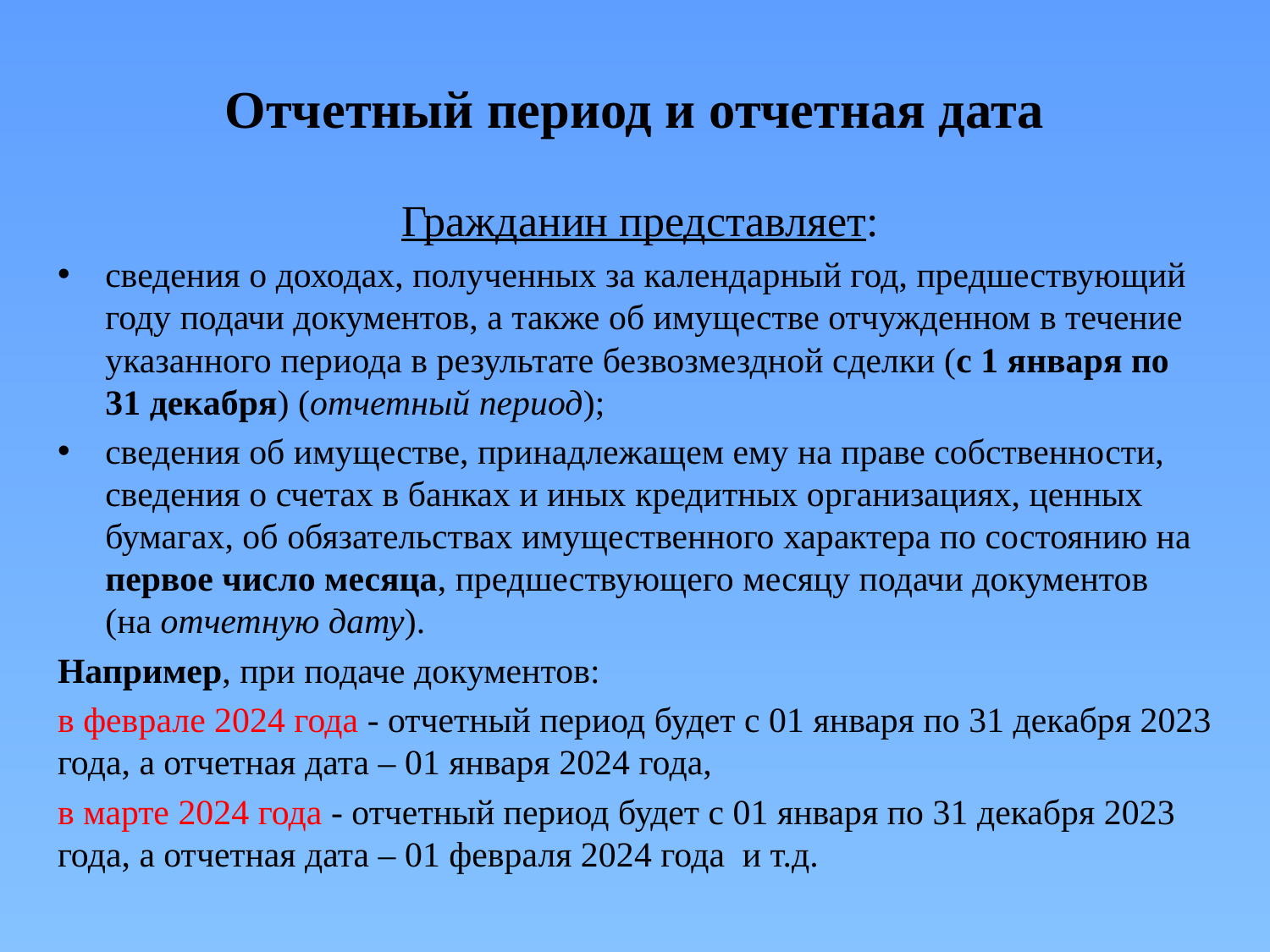

# Отчетный период и отчетная дата
Гражданин представляет:
сведения о доходах, полученных за календарный год, предшествующий году подачи документов, а также об имуществе отчужденном в течение указанного периода в результате безвозмездной сделки (с 1 января по    31 декабря) (отчетный период);
сведения об имуществе, принадлежащем ему на праве собственности, сведения о счетах в банках и иных кредитных организациях, ценных бумагах, об обязательствах имущественного характера по состоянию на первое число месяца, предшествующего месяцу подачи документов     (на отчетную дату).
Например, при подаче документов:
в феврале 2024 года - отчетный период будет с 01 января по 31 декабря 2023 года, а отчетная дата – 01 января 2024 года,
в марте 2024 года - отчетный период будет с 01 января по 31 декабря 2023 года, а отчетная дата – 01 февраля 2024 года  и т.д.